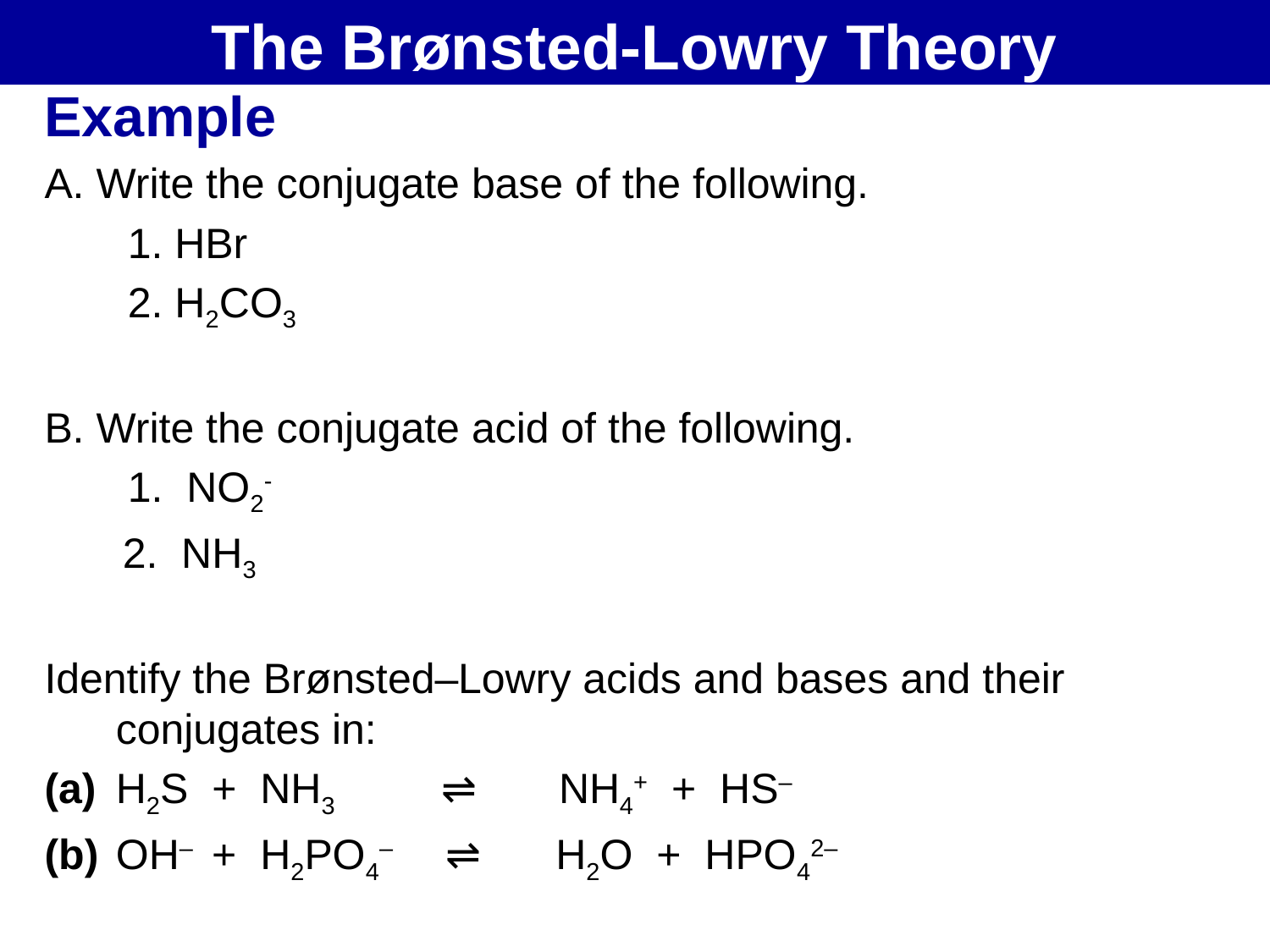

The Brønsted-Lowry Theory
Example
A. Write the conjugate base of the following.
	 1. HBr
	 2. H2CO3

B. Write the conjugate acid of the following.
	 1.  NO2-
	 2.  NH3

Identify the Brønsted–Lowry acids and bases and their conjugates in:
(a)	H2S  +  NH3            ⇌            NH4+  +  HS–
(b)	OH–  +  H2PO4–       ⇌           H2O  +  HPO42–